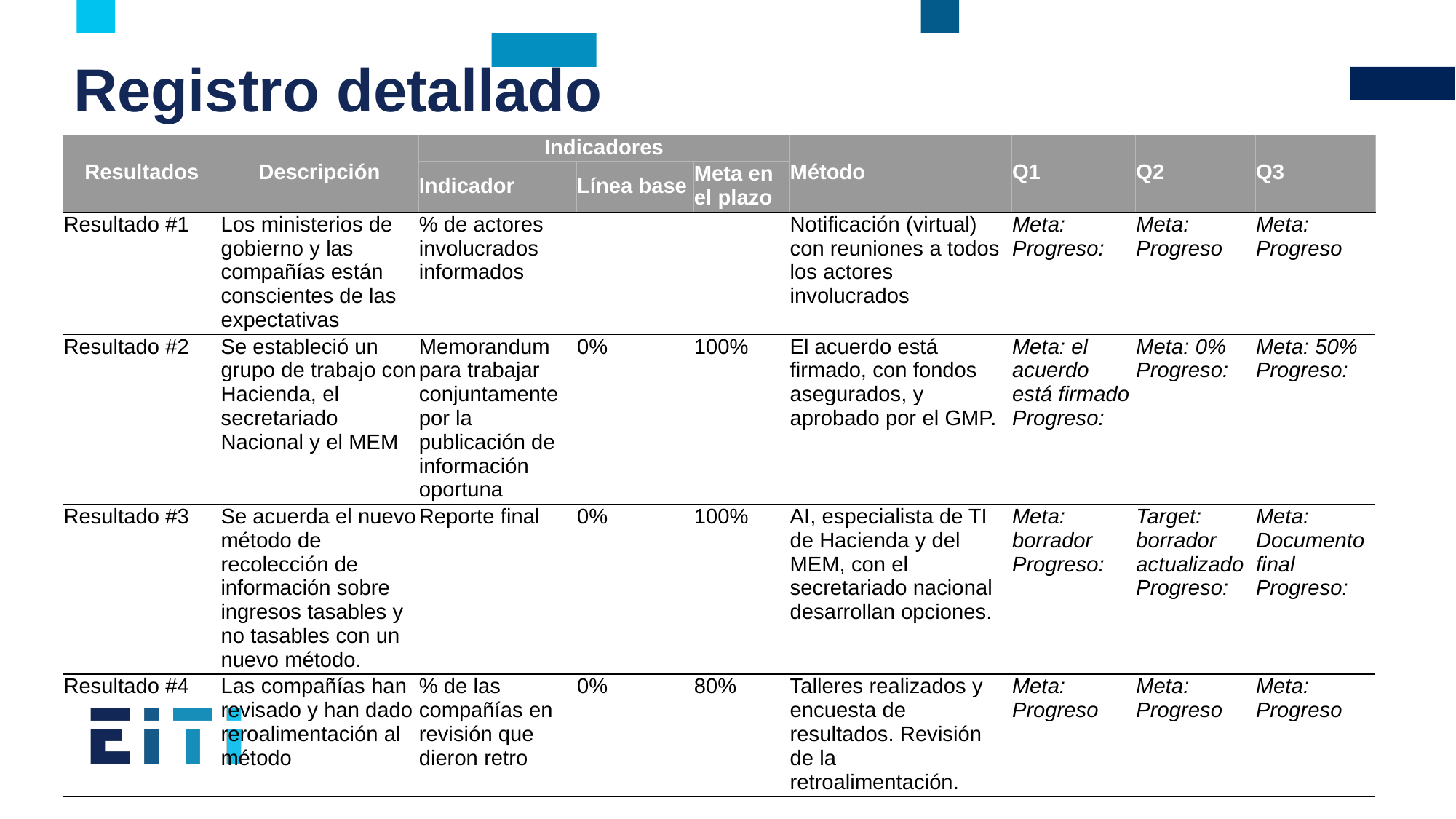

# Registro detallado
| Resultados | Descripción | Indicadores |  |  | Método | Q1 | Q2 | Q3 |
| --- | --- | --- | --- | --- | --- | --- | --- | --- |
|  |  | Indicador | Línea base | Meta en el plazo |  |  |  |  |
| Resultado #1 | Los ministerios de gobierno y las compañías están conscientes de las expectativas | % de actores involucrados informados |  |  | Notificación (virtual) con reuniones a todos los actores involucrados | Meta: Progreso: | Meta: Progreso | Meta: Progreso |
| Resultado #2 | Se estableció un grupo de trabajo con Hacienda, el secretariado Nacional y el MEM | Memorandum para trabajar conjuntamente por la publicación de información oportuna | 0% | 100% | El acuerdo está firmado, con fondos asegurados, y aprobado por el GMP. | Meta: el acuerdo está firmado Progreso: | Meta: 0% Progreso: | Meta: 50% Progreso: |
| Resultado #3 | Se acuerda el nuevo método de recolección de información sobre ingresos tasables y no tasables con un nuevo método. | Reporte final | 0% | 100% | AI, especialista de TI de Hacienda y del MEM, con el secretariado nacional desarrollan opciones. | Meta: borrador Progreso: | Target: borrador actualizado Progreso: | Meta: Documento final Progreso: |
| Resultado #4 | Las compañías han revisado y han dado reroalimentación al método | % de las compañías en revisión que dieron retro | 0% | 80% | Talleres realizados y encuesta de resultados. Revisión de la retroalimentación. | Meta: Progreso | Meta: Progreso | Meta: Progreso |